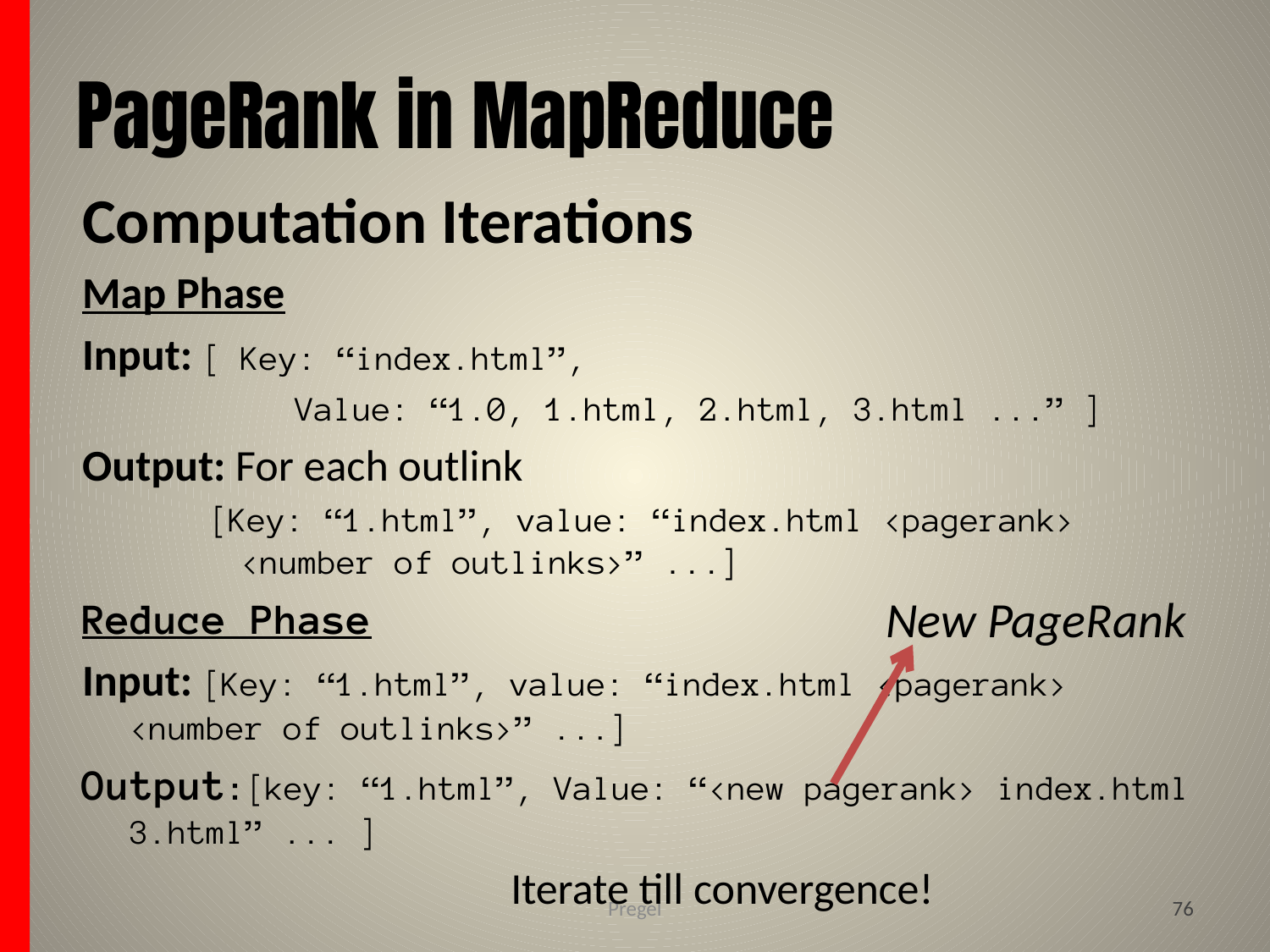

# PageRank in MapReduce
Computation Iterations
Map Phase
Input: [ Key: “index.html”,
		  Value: “1.0, 1.html, 2.html, 3.html ...” ]
Output: For each outlink
[Key: “1.html”, value: “index.html <pagerank> <number of outlinks>” ...]
Reduce Phase
Input: [Key: “1.html”, value: “index.html <pagerank> <number of outlinks>” ...]
Output:[key: “1.html”, Value: “<new pagerank> index.html 3.html” ... ]
				Iterate till convergence!
New PageRank
Pregel
76